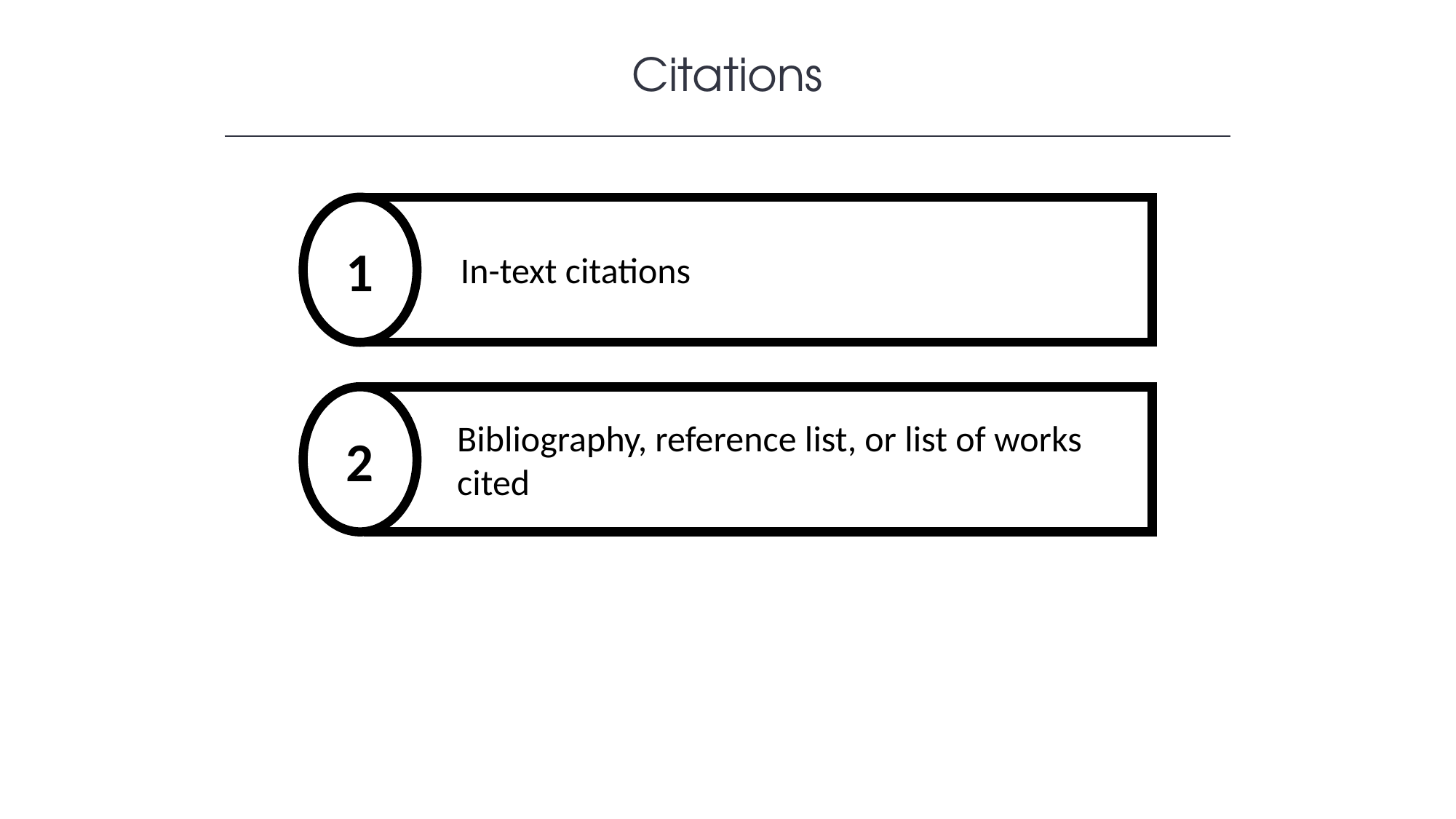

Citations
HAWKES LEARNING
1

In-text citations

Bibliography, reference list, or list of works cited
2